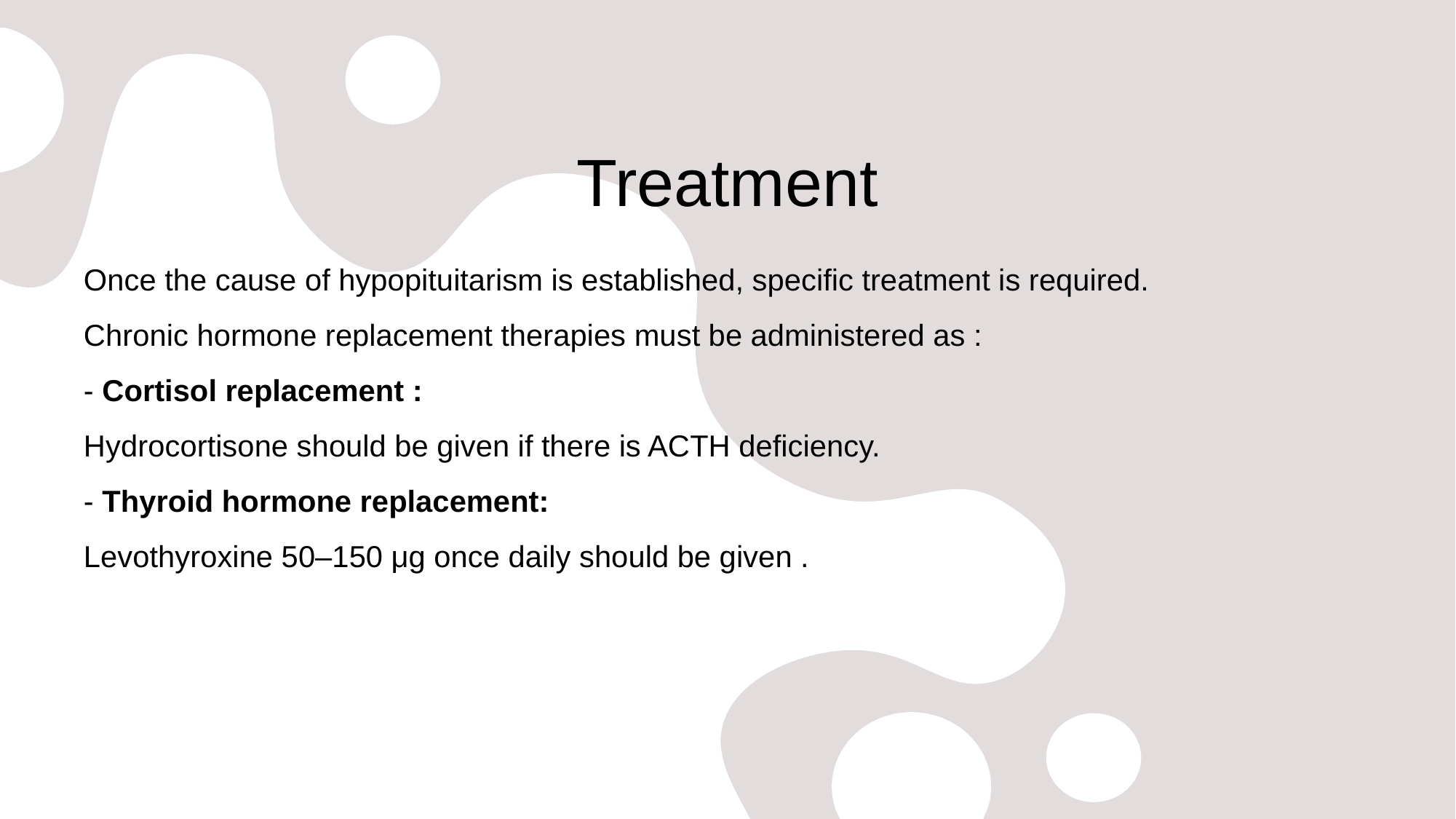

# Treatment
Once the cause of hypopituitarism is established, specific treatment is required.
Chronic hormone replacement therapies must be administered as :
- Cortisol replacement :
Hydrocortisone should be given if there is ACTH deficiency.
- Thyroid hormone replacement:
Levothyroxine 50–150 μg once daily should be given .